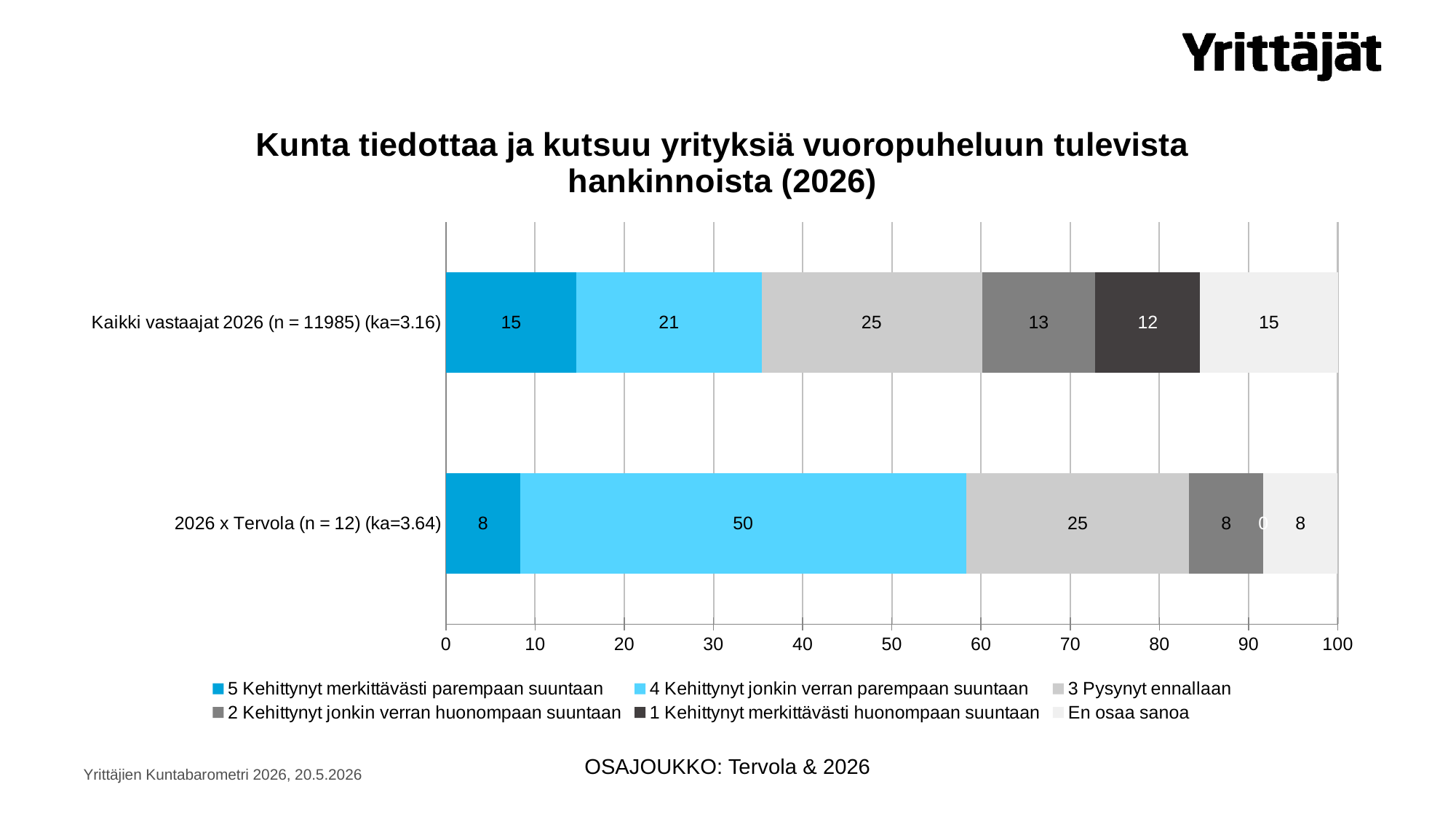

### Chart: Kunta tiedottaa ja kutsuu yrityksiä vuoropuheluun tulevista hankinnoista (2026)

| Category | 5 Kehittynyt merkittävästi parempaan suuntaan | 4 Kehittynyt jonkin verran parempaan suuntaan | 3 Pysynyt ennallaan | 2 Kehittynyt jonkin verran huonompaan suuntaan | 1 Kehittynyt merkittävästi huonompaan suuntaan | En osaa sanoa |
|---|---|---|---|---|---|---|
| 2026 x Tervola (n = 12) (ka=3.64) | 8.33333333333333 | 50.0 | 25.0 | 8.33333333333333 | 0.0 | 8.33333333333333 |
| Kaikki vastaajat 2026 (n = 11985) (ka=3.16) | 14.6349603671256 | 20.7509386733417 | 24.7309136420526 | 12.7158948685857 | 11.7480183562787 | 15.4192740926158 |
OSAJOUKKO: Tervola & 2026
Yrittäjien Kuntabarometri 2026, 20.5.2026